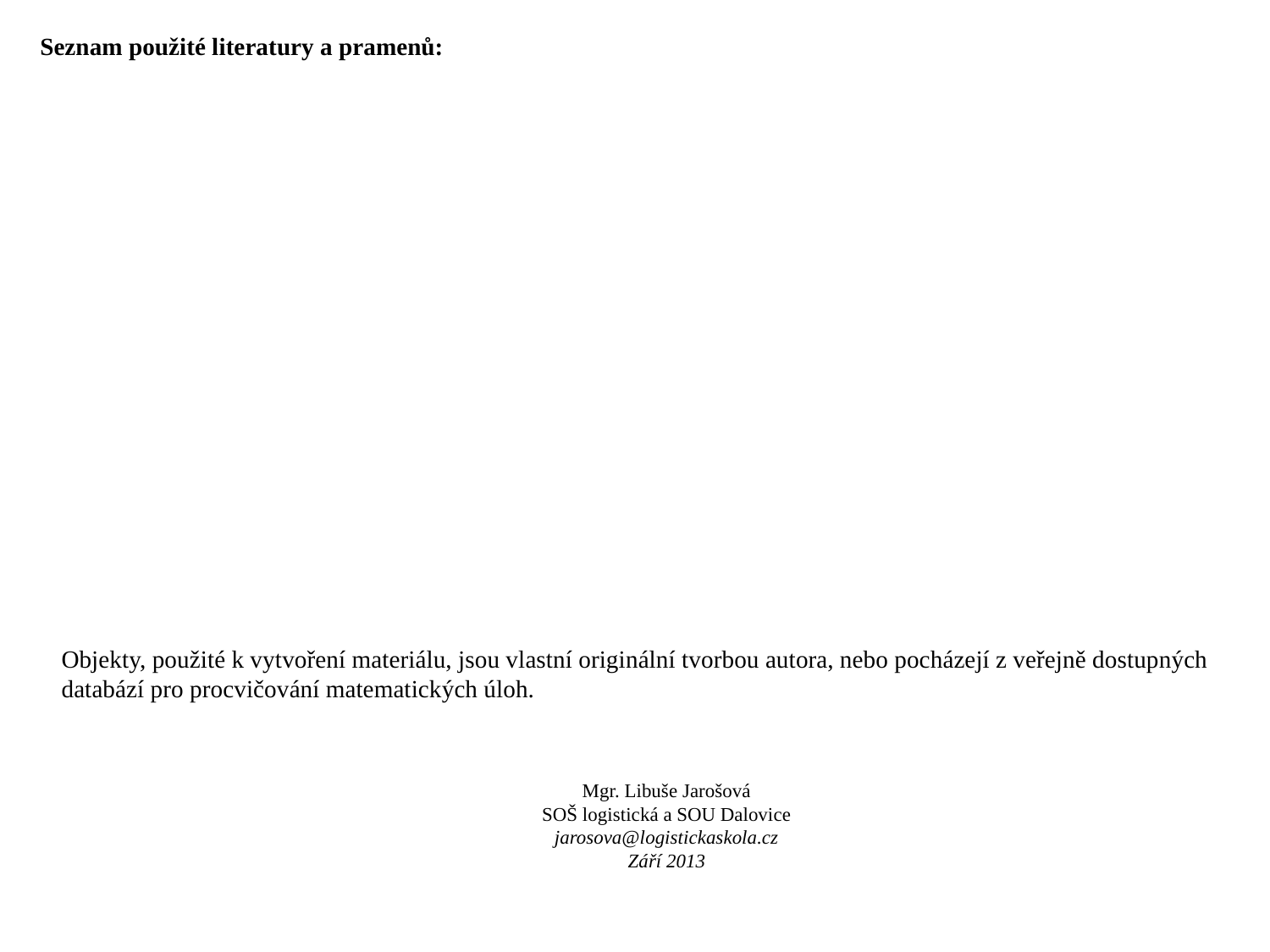

Seznam použité literatury a pramenů:
Objekty, použité k vytvoření materiálu, jsou vlastní originální tvorbou autora, nebo pocházejí z veřejně dostupných databází pro procvičování matematických úloh.
Mgr. Libuše Jarošová
SOŠ logistická a SOU Dalovice
jarosova@logistickaskola.cz
Září 2013